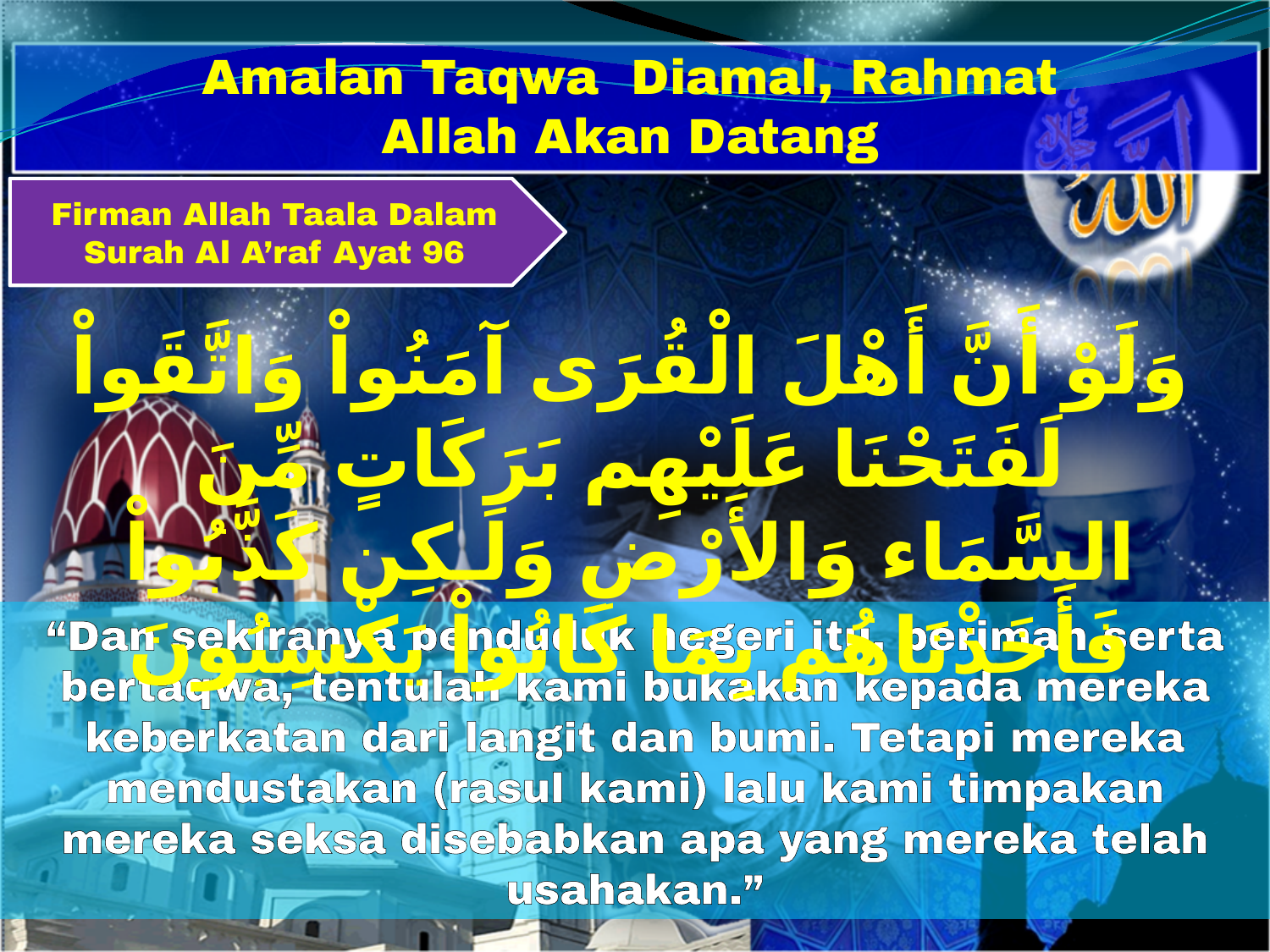

Amalan Taqwa  Diamal, Rahmat Allah Akan Datang
Firman Allah Taala Dalam Surah Al A’raf Ayat 96
وَلَوْ أَنَّ أَهْلَ الْقُرَى آمَنُواْ وَاتَّقَواْ لَفَتَحْنَا عَلَيْهِم بَرَكَاتٍ مِّنَ السَّمَاء وَالأَرْضِ وَلَـكِن كَذَّبُواْ فَأَخَذْنَاهُم بِمَا كَانُواْ يَكْسِبُونَ
“Dan sekiranya penduduk negeri itu, beriman serta bertaqwa, tentulah kami bukakan kepada mereka keberkatan dari langit dan bumi. Tetapi mereka mendustakan (rasul kami) lalu kami timpakan mereka seksa disebabkan apa yang mereka telah usahakan.”